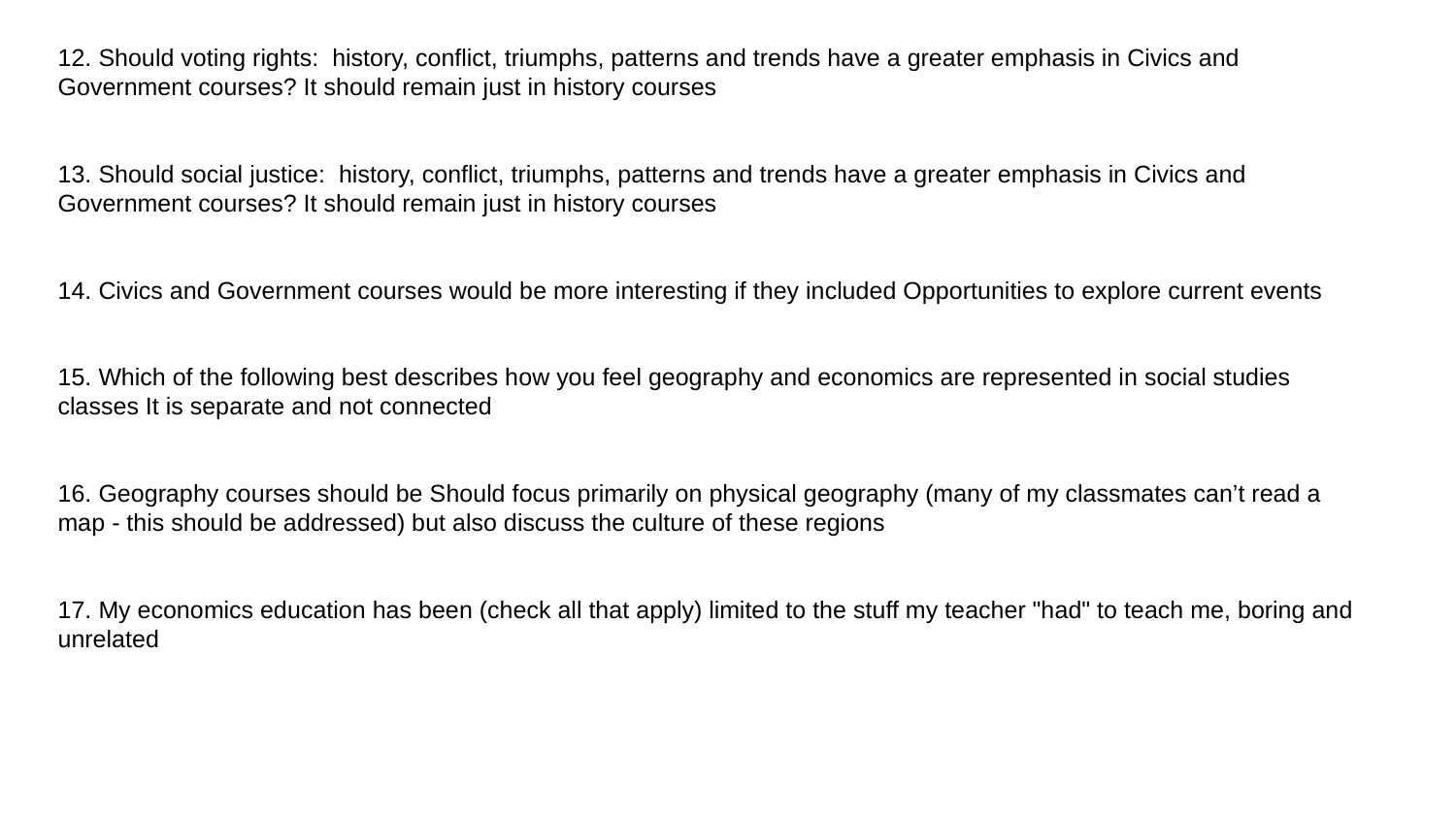

12. Should voting rights:  history, conflict, triumphs, patterns and trends have a greater emphasis in Civics and Government courses? It should remain just in history courses

13. Should social justice:  history, conflict, triumphs, patterns and trends have a greater emphasis in Civics and Government courses? It should remain just in history courses

14. Civics and Government courses would be more interesting if they included Opportunities to explore current events

15. Which of the following best describes how you feel geography and economics are represented in social studies classes It is separate and not connected

16. Geography courses should be Should focus primarily on physical geography (many of my classmates can’t read a map - this should be addressed) but also discuss the culture of these regions

17. My economics education has been (check all that apply) limited to the stuff my teacher "had" to teach me, boring and unrelated